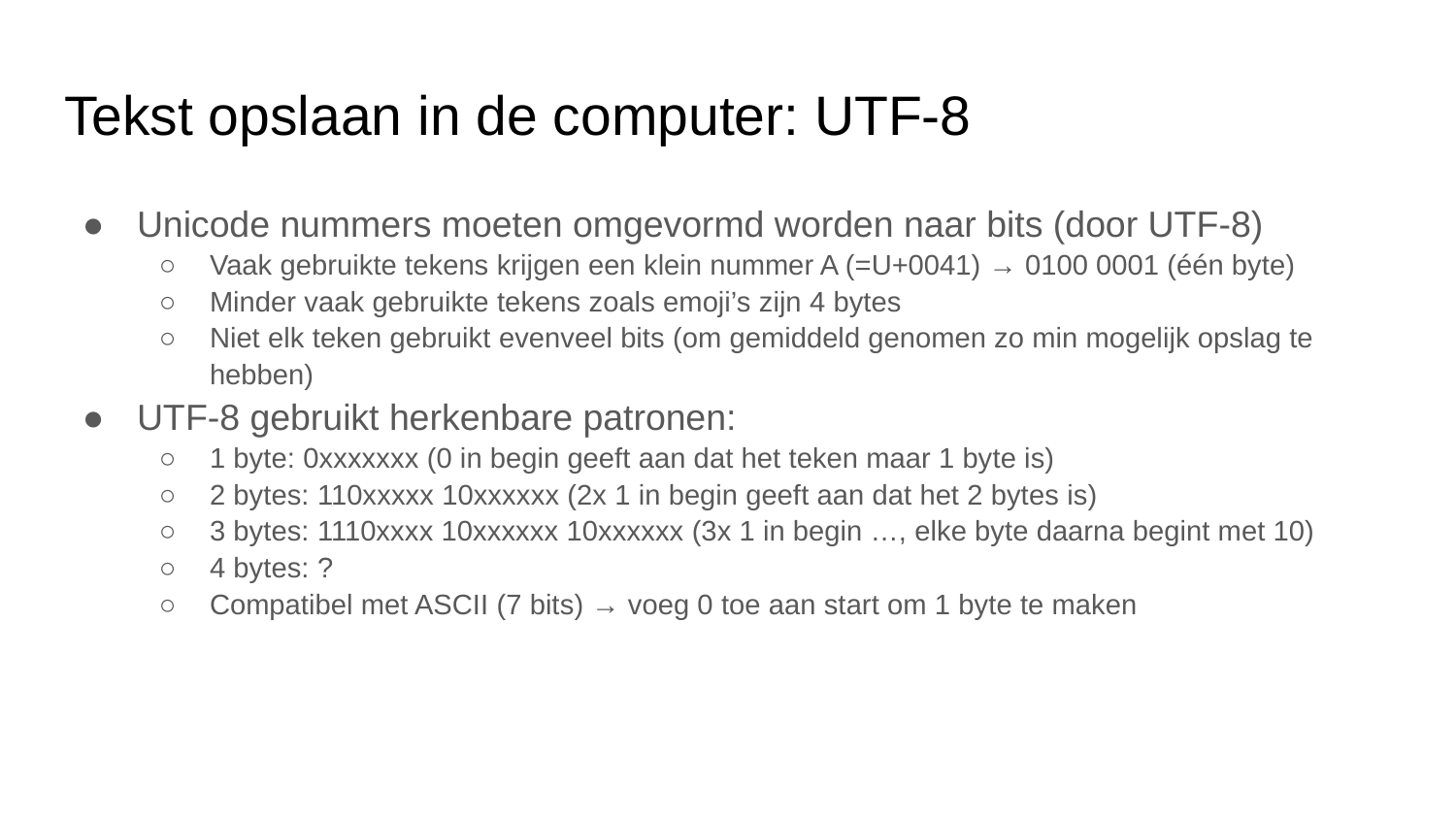

# Tekst opslaan in de computer: UTF-8

Unicode nummers moeten omgevormd worden naar bits (door UTF-8)
Vaak gebruikte tekens krijgen een klein nummer A (=U+0041) → 0100 0001 (één byte)
Minder vaak gebruikte tekens zoals emoji’s zijn 4 bytes
Niet elk teken gebruikt evenveel bits (om gemiddeld genomen zo min mogelijk opslag te hebben)
UTF-8 gebruikt herkenbare patronen:
1 byte: 0xxxxxxx (0 in begin geeft aan dat het teken maar 1 byte is)
2 bytes: 110xxxxx 10xxxxxx (2x 1 in begin geeft aan dat het 2 bytes is)
3 bytes: 1110xxxx 10xxxxxx 10xxxxxx (3x 1 in begin …, elke byte daarna begint met 10)
4 bytes: ?
Compatibel met ASCII (7 bits) → voeg 0 toe aan start om 1 byte te maken